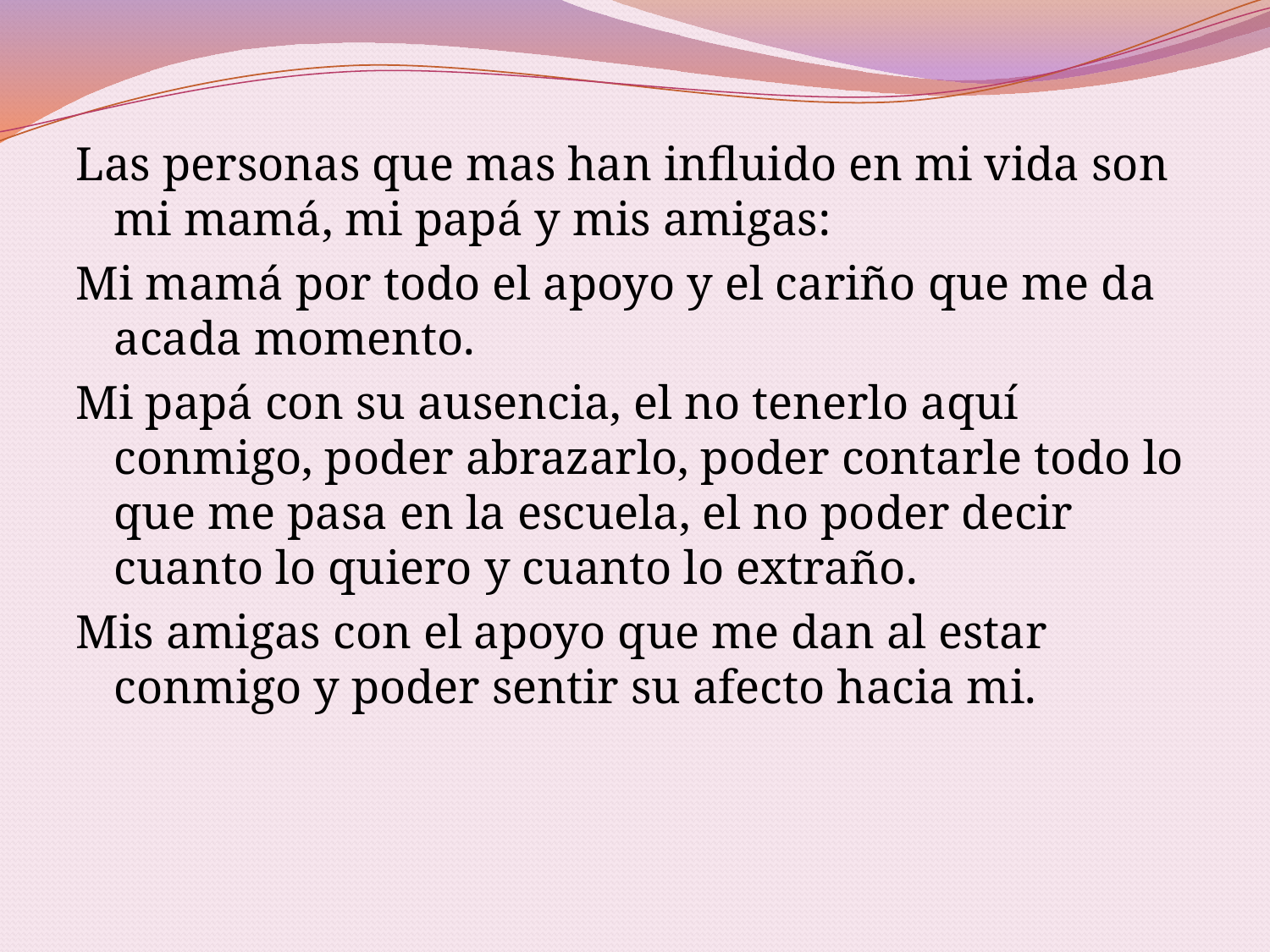

Las personas que mas han influido en mi vida son mi mamá, mi papá y mis amigas:
Mi mamá por todo el apoyo y el cariño que me da acada momento.
Mi papá con su ausencia, el no tenerlo aquí conmigo, poder abrazarlo, poder contarle todo lo que me pasa en la escuela, el no poder decir cuanto lo quiero y cuanto lo extraño.
Mis amigas con el apoyo que me dan al estar conmigo y poder sentir su afecto hacia mi.